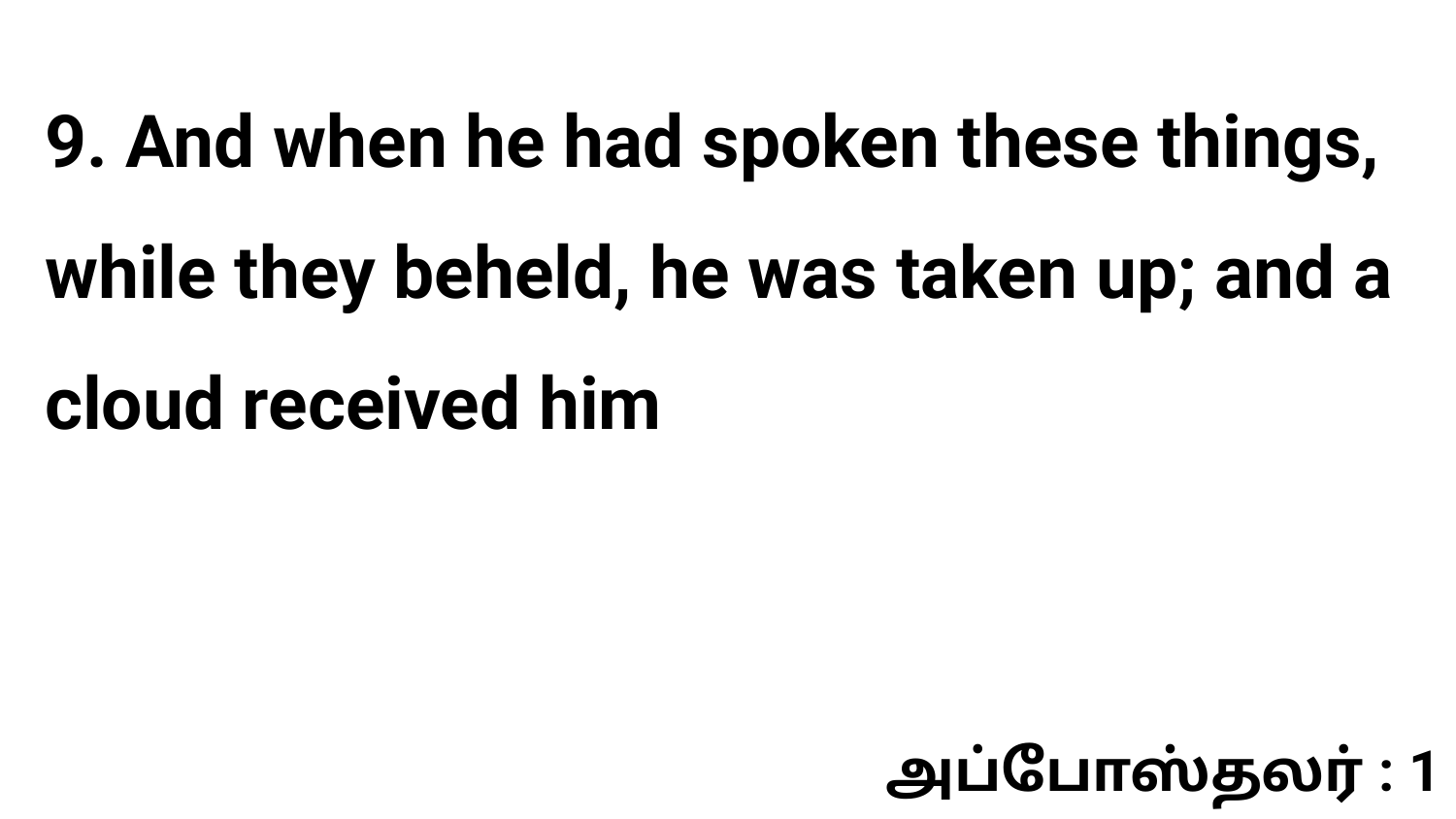

9. And when he had spoken these things, while they beheld, he was taken up; and a cloud received him
அப்போஸ்தலர் : 1